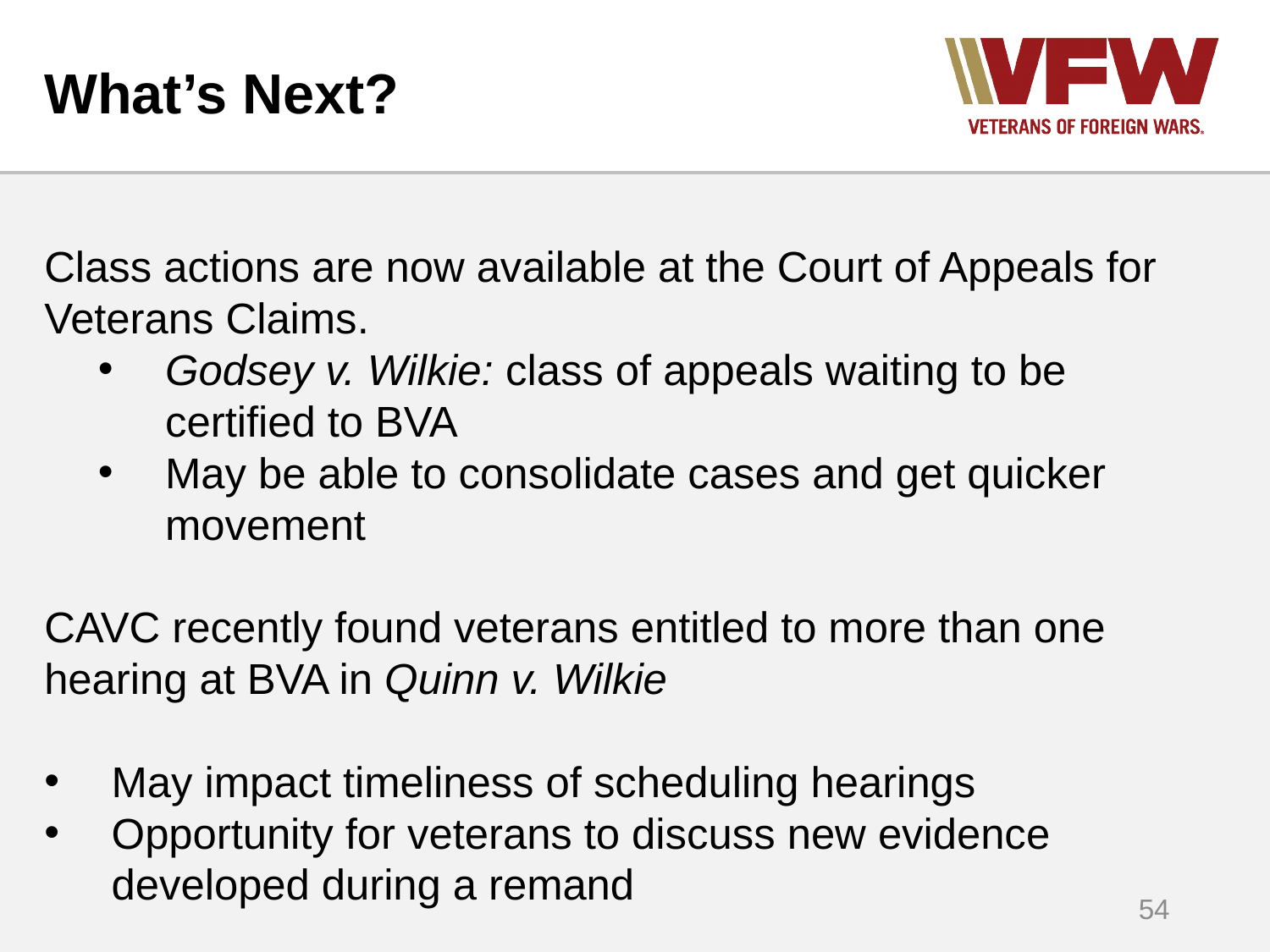

# What’s Next?

Class actions are now available at the Court of Appeals for Veterans Claims.
Godsey v. Wilkie: class of appeals waiting to be certified to BVA
May be able to consolidate cases and get quicker movement

CAVC recently found veterans entitled to more than one hearing at BVA in Quinn v. Wilkie

May impact timeliness of scheduling hearings
Opportunity for veterans to discuss new evidence developed during a remand

54